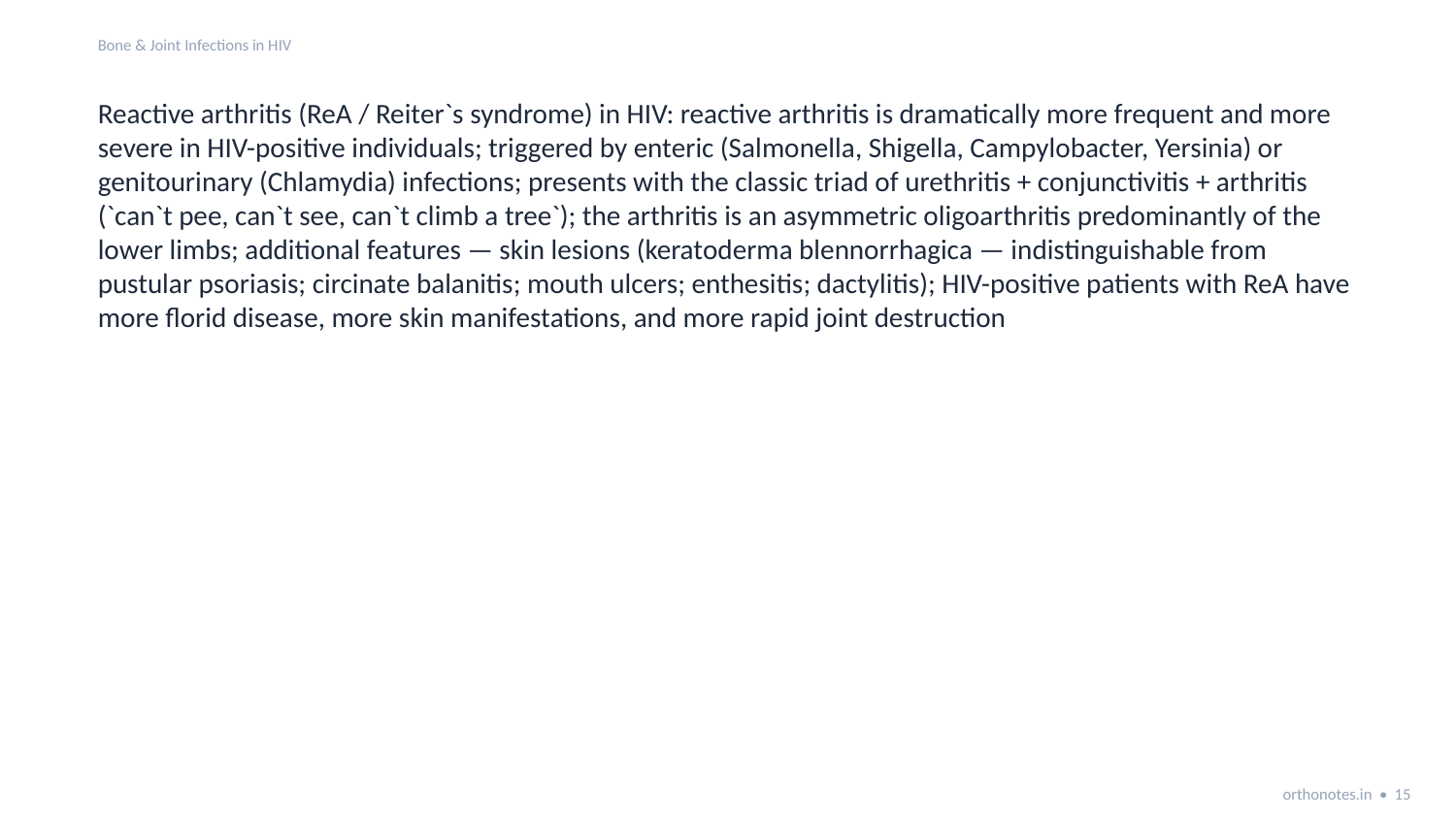

Bone & Joint Infections in HIV
Reactive arthritis (ReA / Reiter`s syndrome) in HIV: reactive arthritis is dramatically more frequent and more severe in HIV-positive individuals; triggered by enteric (Salmonella, Shigella, Campylobacter, Yersinia) or genitourinary (Chlamydia) infections; presents with the classic triad of urethritis + conjunctivitis + arthritis (`can`t pee, can`t see, can`t climb a tree`); the arthritis is an asymmetric oligoarthritis predominantly of the lower limbs; additional features — skin lesions (keratoderma blennorrhagica — indistinguishable from pustular psoriasis; circinate balanitis; mouth ulcers; enthesitis; dactylitis); HIV-positive patients with ReA have more florid disease, more skin manifestations, and more rapid joint destruction
orthonotes.in  •  15